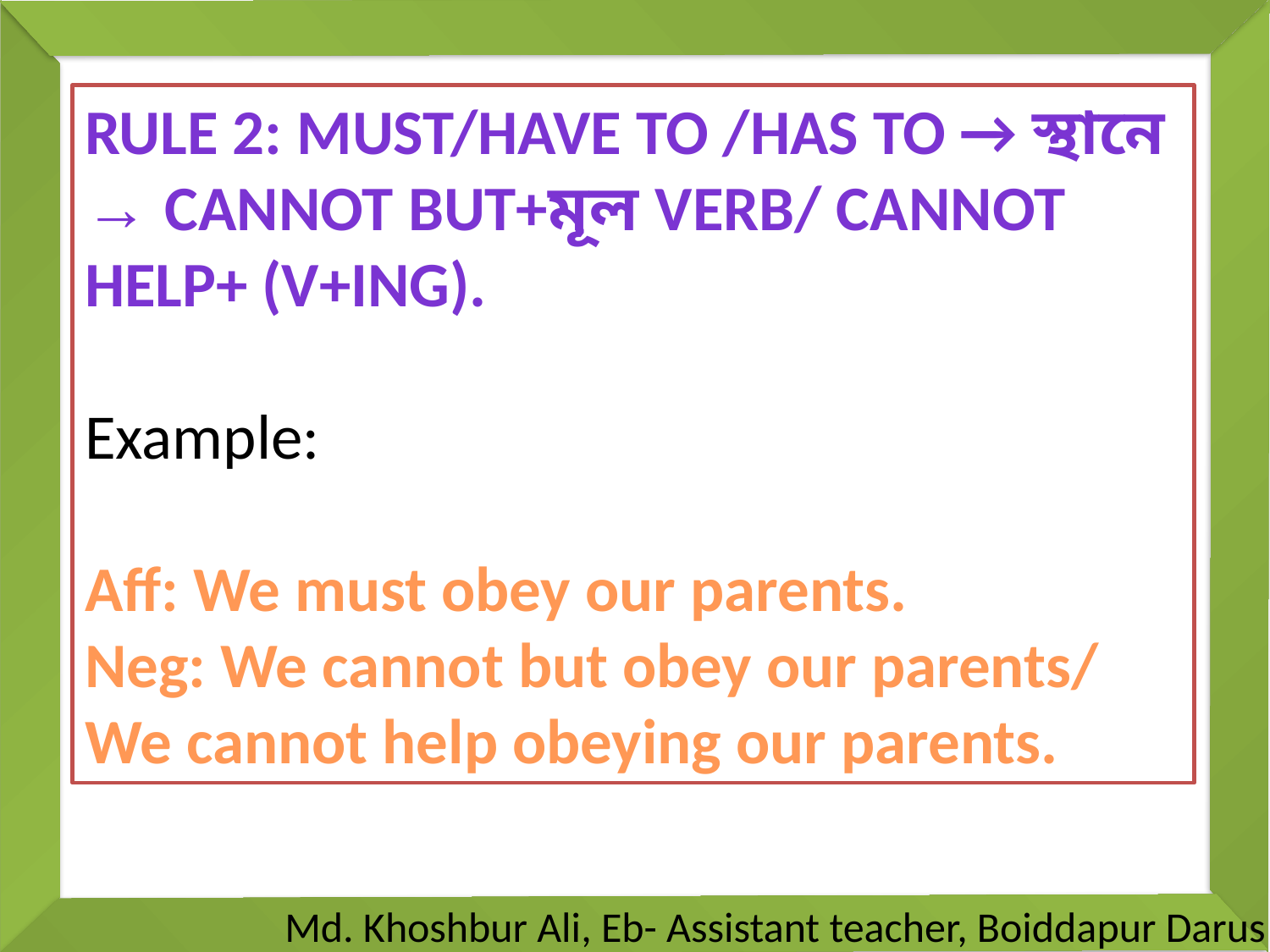

Rule 2: Must/Have to /Has to → স্থানে → Cannot but+মূল verb/ Cannot help+ (v+ing).

Example:

Aff: We must obey our parents.
Neg: We cannot but obey our parents/ We cannot help obeying our parents.

# Md. Khoshbur Ali, Eb- Assistant teacher, Boiddapur Darus Salam Dakhil Madrasah, Tanore, Rajshahi.